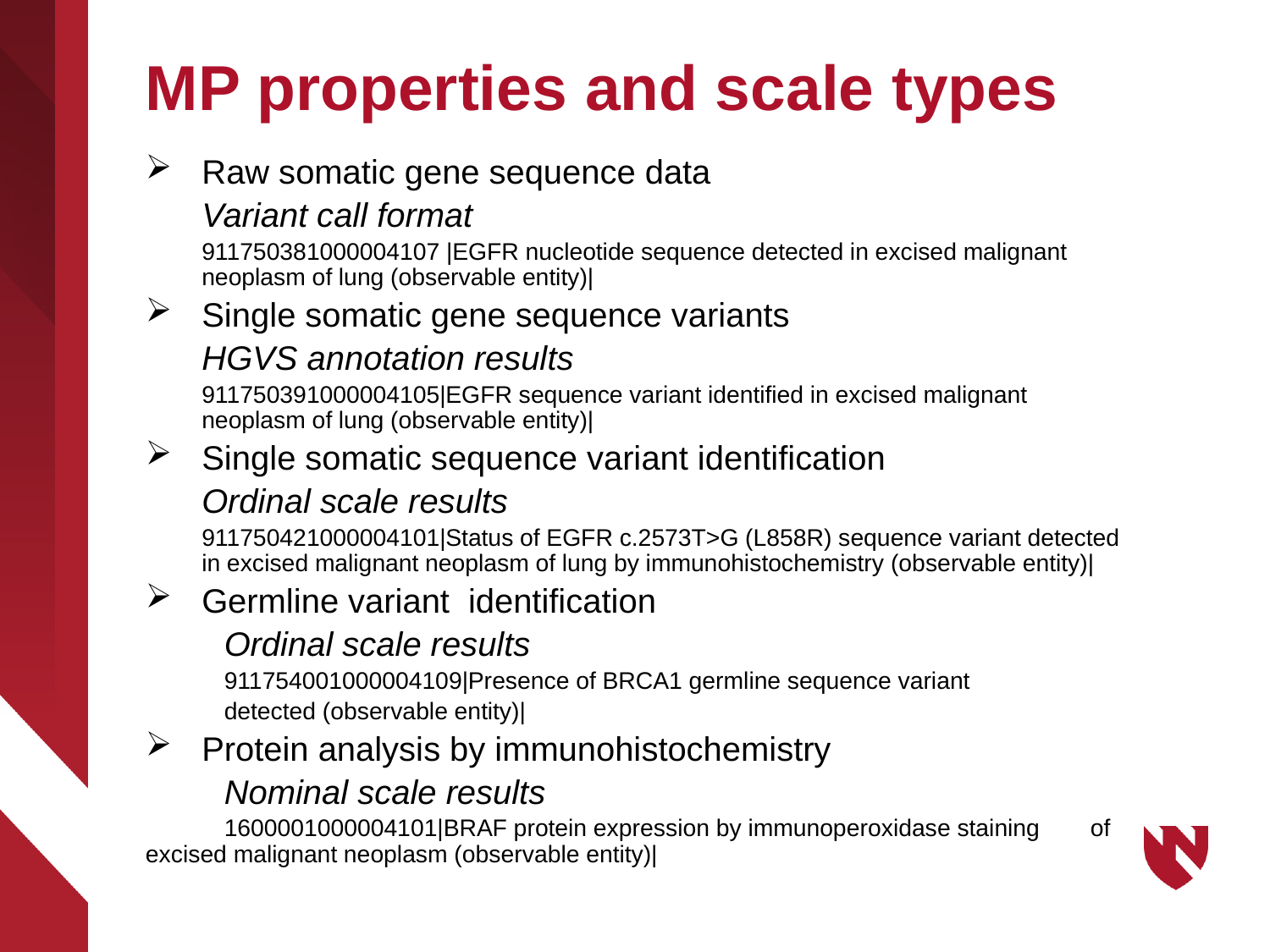

# MP properties and scale types
Raw somatic gene sequence data
Variant call format
911750381000004107 |EGFR nucleotide sequence detected in excised malignant neoplasm of lung (observable entity)|
Single somatic gene sequence variants
HGVS annotation results
911750391000004105|EGFR sequence variant identified in excised malignant neoplasm of lung (observable entity)|
Single somatic sequence variant identification
Ordinal scale results
911750421000004101|Status of EGFR c.2573T>G (L858R) sequence variant detected in excised malignant neoplasm of lung by immunohistochemistry (observable entity)|
Germline variant  identification
	Ordinal scale results
	911754001000004109|Presence of BRCA1 germline sequence variant
	detected (observable entity)|
Protein analysis by immunohistochemistry
	Nominal scale results
	1600001000004101|BRAF protein expression by immunoperoxidase staining 	of excised malignant neoplasm (observable entity)|